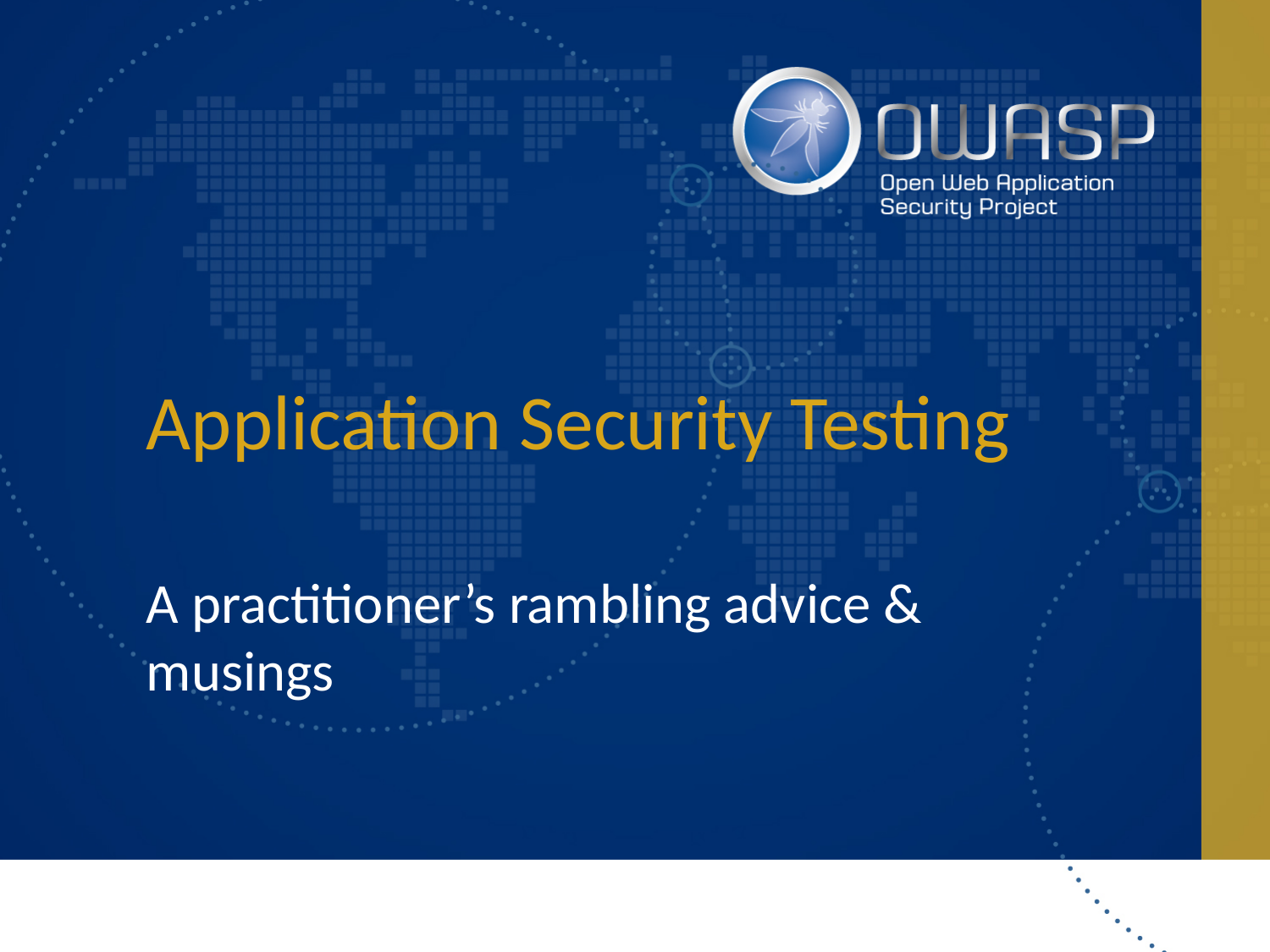

# Application Security Testing
A practitioner’s rambling advice & musings